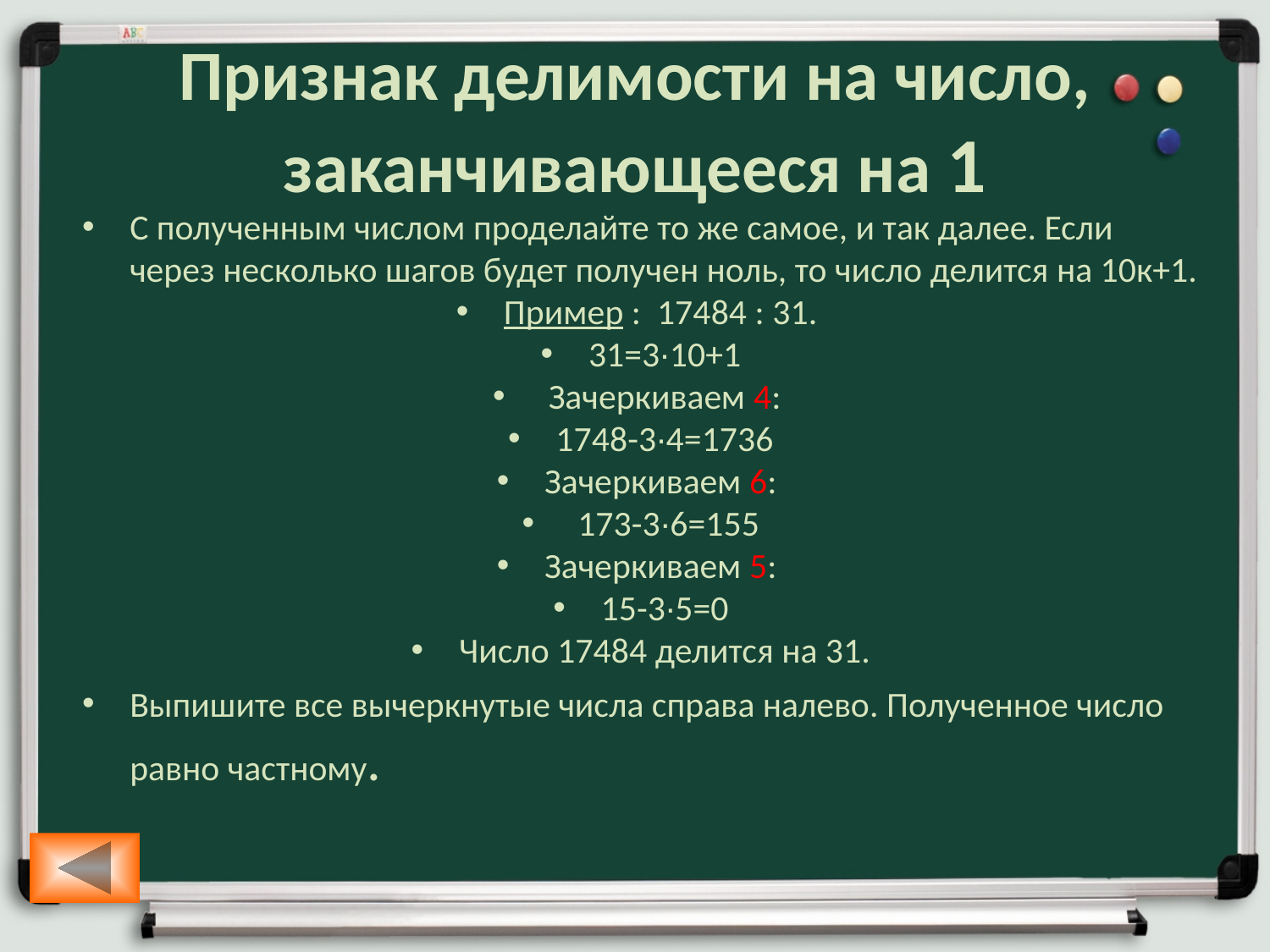

# Признак делимости на число, заканчивающееся на 1
С полученным числом проделайте то же самое, и так далее. Если через несколько шагов будет получен ноль, то число делится на 10к+1.
Пример :  17484 : 31.
31=3∙10+1
 Зачеркиваем 4:
1748-3∙4=1736
Зачеркиваем 6:
 173-3∙6=155
Зачеркиваем 5:
15-3∙5=0
Число 17484 делится на 31.
Выпишите все вычеркнутые числа справа налево. Полученное число равно частному.